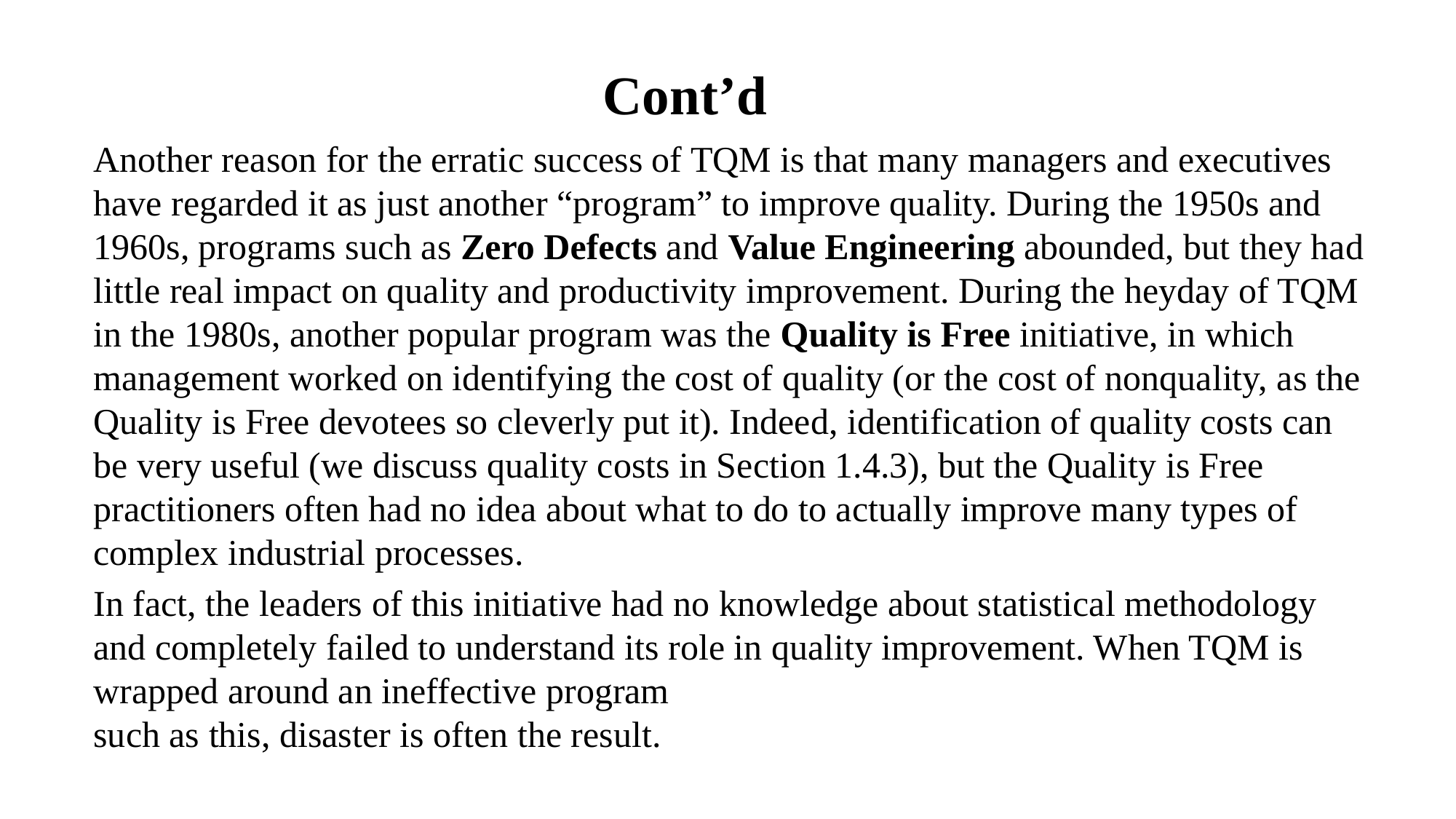

# Cont’d
Another reason for the erratic success of TQM is that many managers and executives
have regarded it as just another “program” to improve quality. During the 1950s and 1960s, programs such as Zero Defects and Value Engineering abounded, but they had little real impact on quality and productivity improvement. During the heyday of TQM in the 1980s, another popular program was the Quality is Free initiative, in which management worked on identifying the cost of quality (or the cost of nonquality, as the Quality is Free devotees so cleverly put it). Indeed, identification of quality costs can be very useful (we discuss quality costs in Section 1.4.3), but the Quality is Free practitioners often had no idea about what to do to actually improve many types of complex industrial processes.
In fact, the leaders of this initiative had no knowledge about statistical methodology and completely failed to understand its role in quality improvement. When TQM is wrapped around an ineffective program
such as this, disaster is often the result.